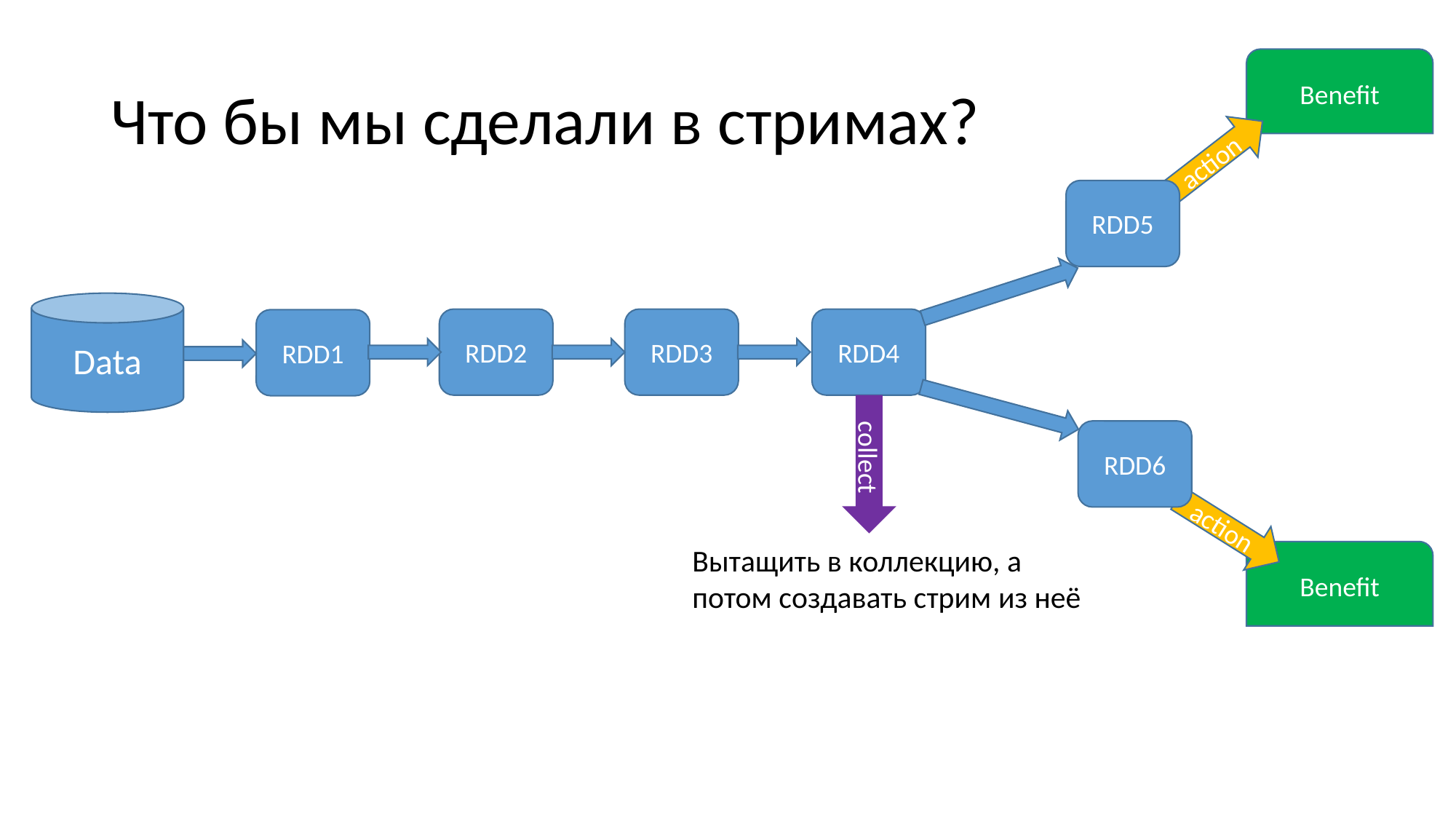

# Что бы мы сделали в стримах?
Benefit
action
RDD5

Data
RDD2
RDD3
RDD4
RDD1

RDD6
collect
action
Вытащить в коллекцию, а потом создавать стрим из неё
Benefit